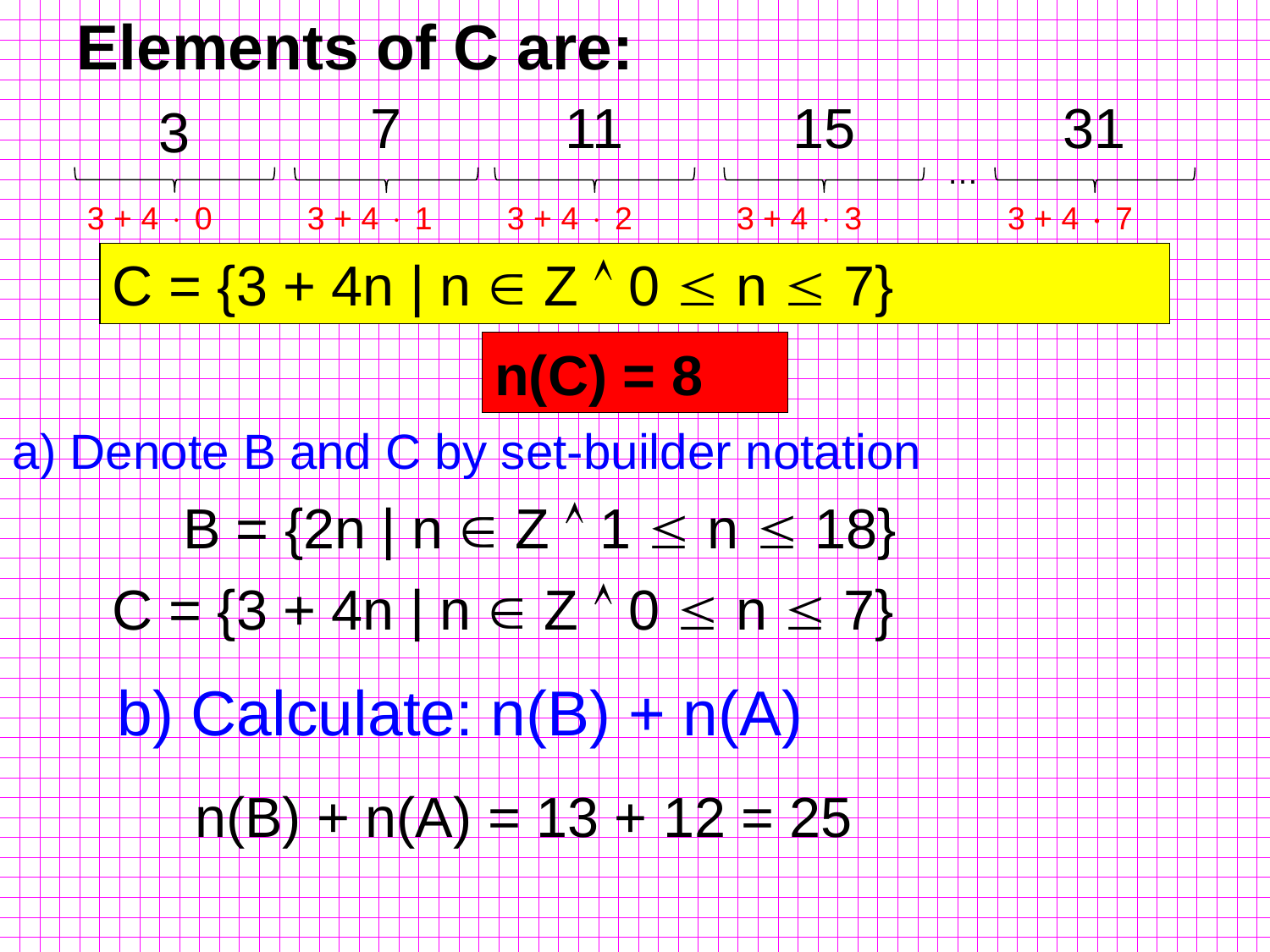

Elements of C are:

7
11
15
31

3
…
3 + 4 ⋅ 0
3 + 4 ⋅ 1
3 + 4 ⋅ 2
3 + 4 ⋅ 3
3 + 4 ⋅ 7
C = {3 + 4n | n ∈ Z ∧ 0 ≤ n ≤ 7}
n(C) = 8
a) Denote B and C by set-builder notation
B = {2n | n ∈ Z ∧ 1 ≤ n ≤ 18}
C = {3 + 4n | n ∈ Z ∧ 0 ≤ n ≤ 7}
b) Calculate: n(B) + n(A)
n(B) + n(A) = 13 + 12 = 25